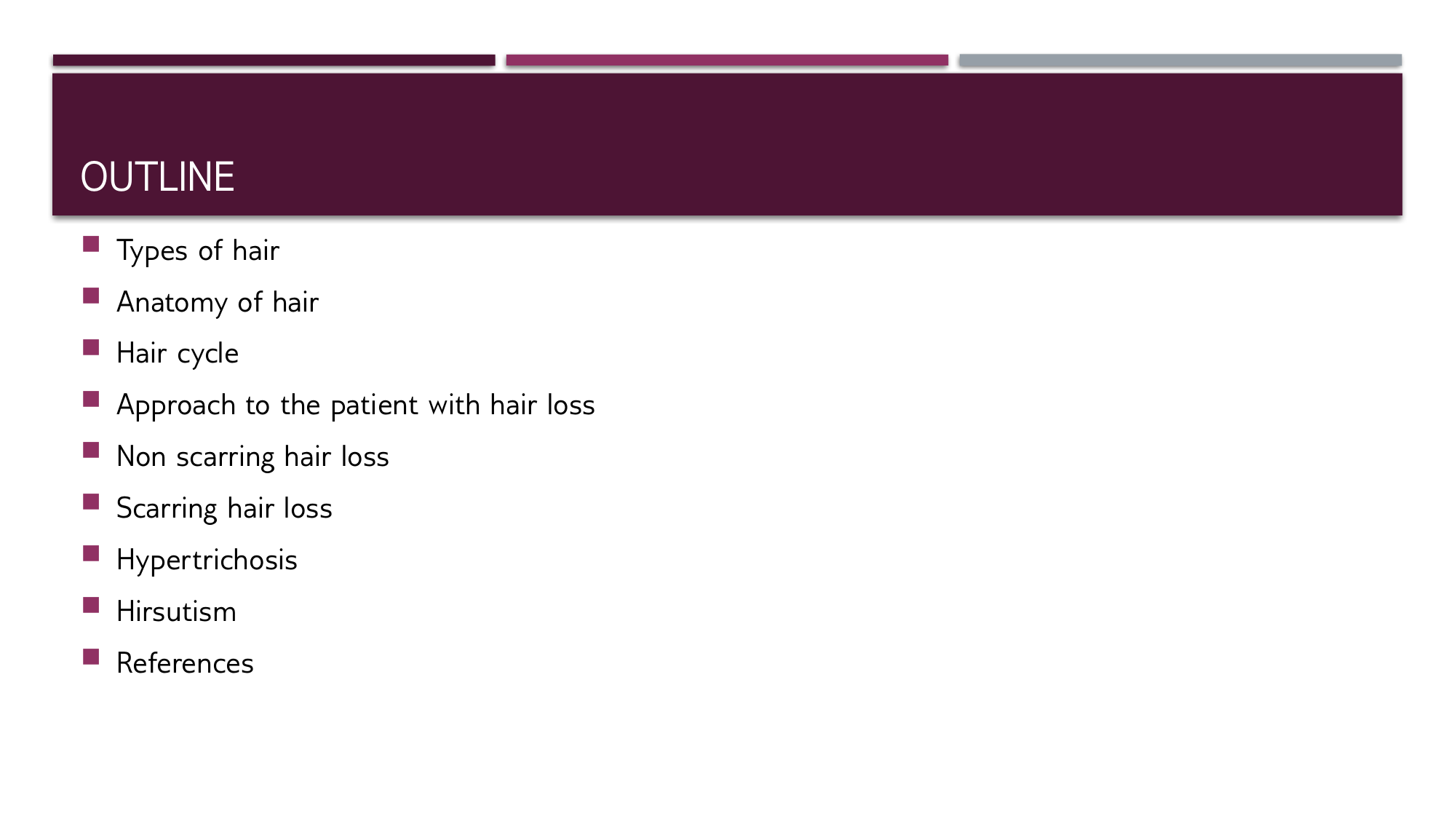

# Outline
Types of hair
Anatomy of hair
Hair cycle
Approach to the patient with hair loss
Non scarring hair loss
Scarring hair loss
Hypertrichosis
Hirsutism
References